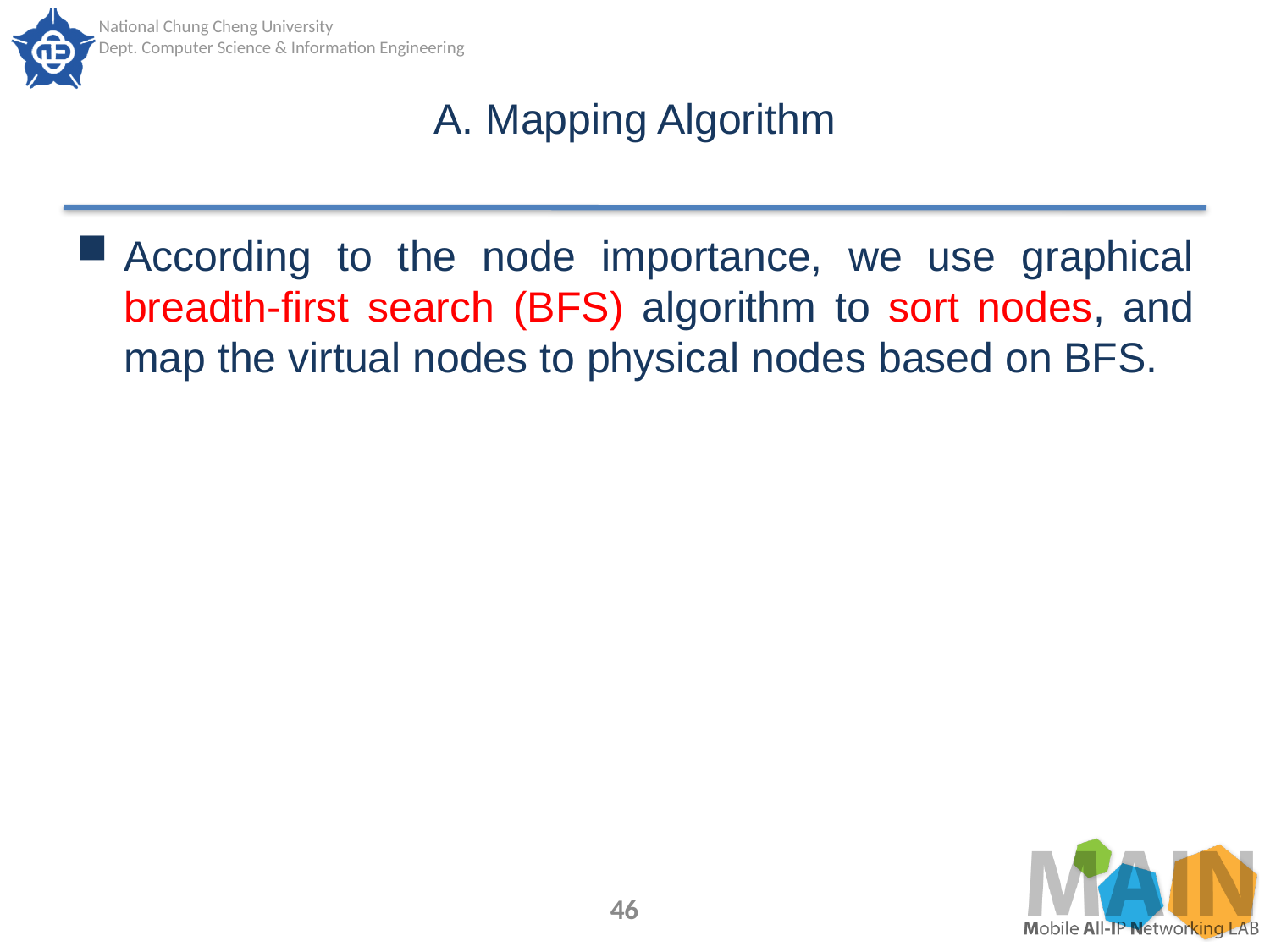

# A. Mapping Algorithm
According to the node importance, we use graphical breadth-first search (BFS) algorithm to sort nodes, and map the virtual nodes to physical nodes based on BFS.
46